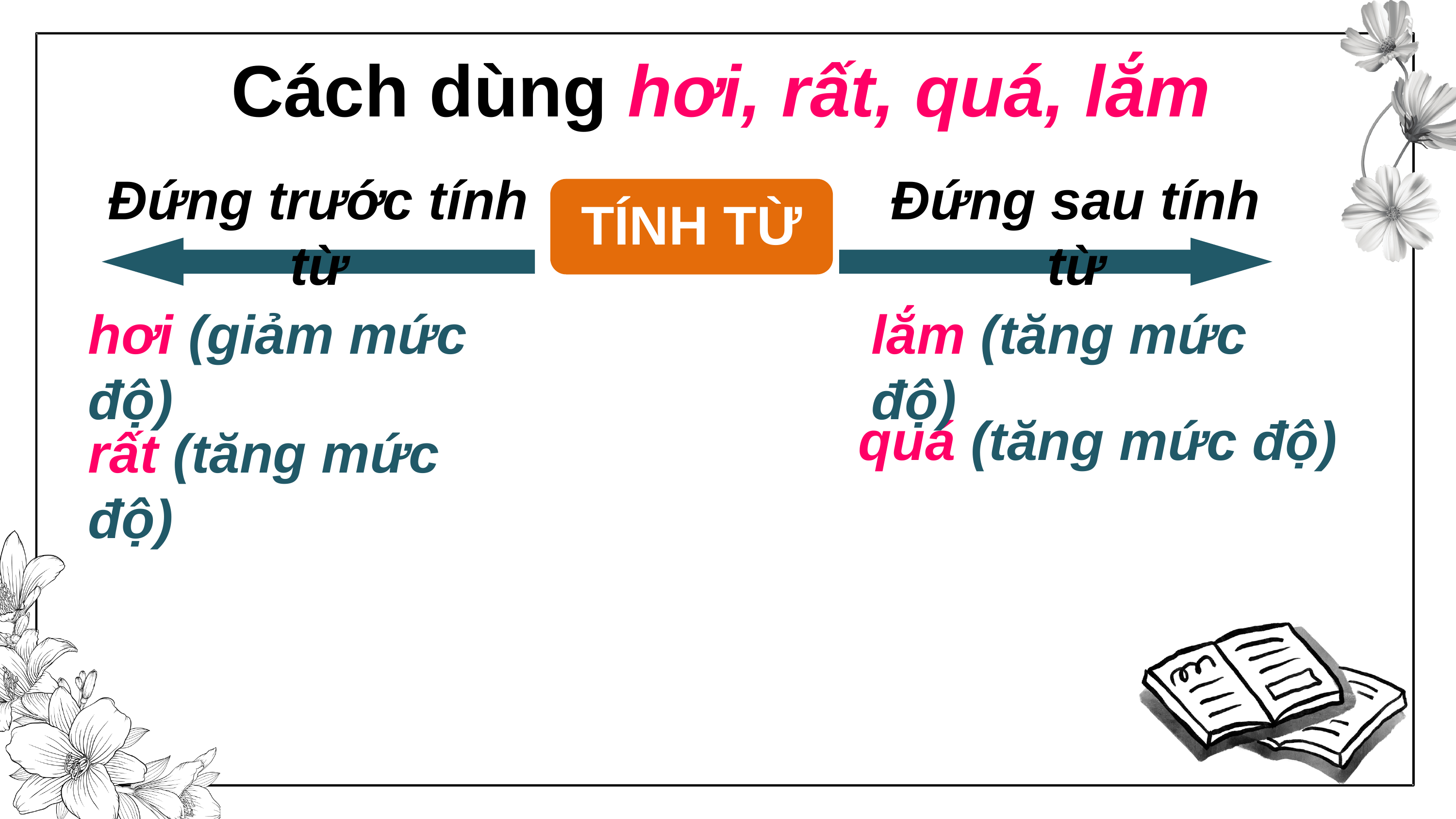

www.9slide.vn

Cách dùng hơi, rất, quá, lắm
Đứng trước tính từ
Đứng sau tính từ

TÍNH TỪ

hơi (giảm mức độ)
lắm (tăng mức độ)
quá (tăng mức độ)
rất (tăng mức độ)